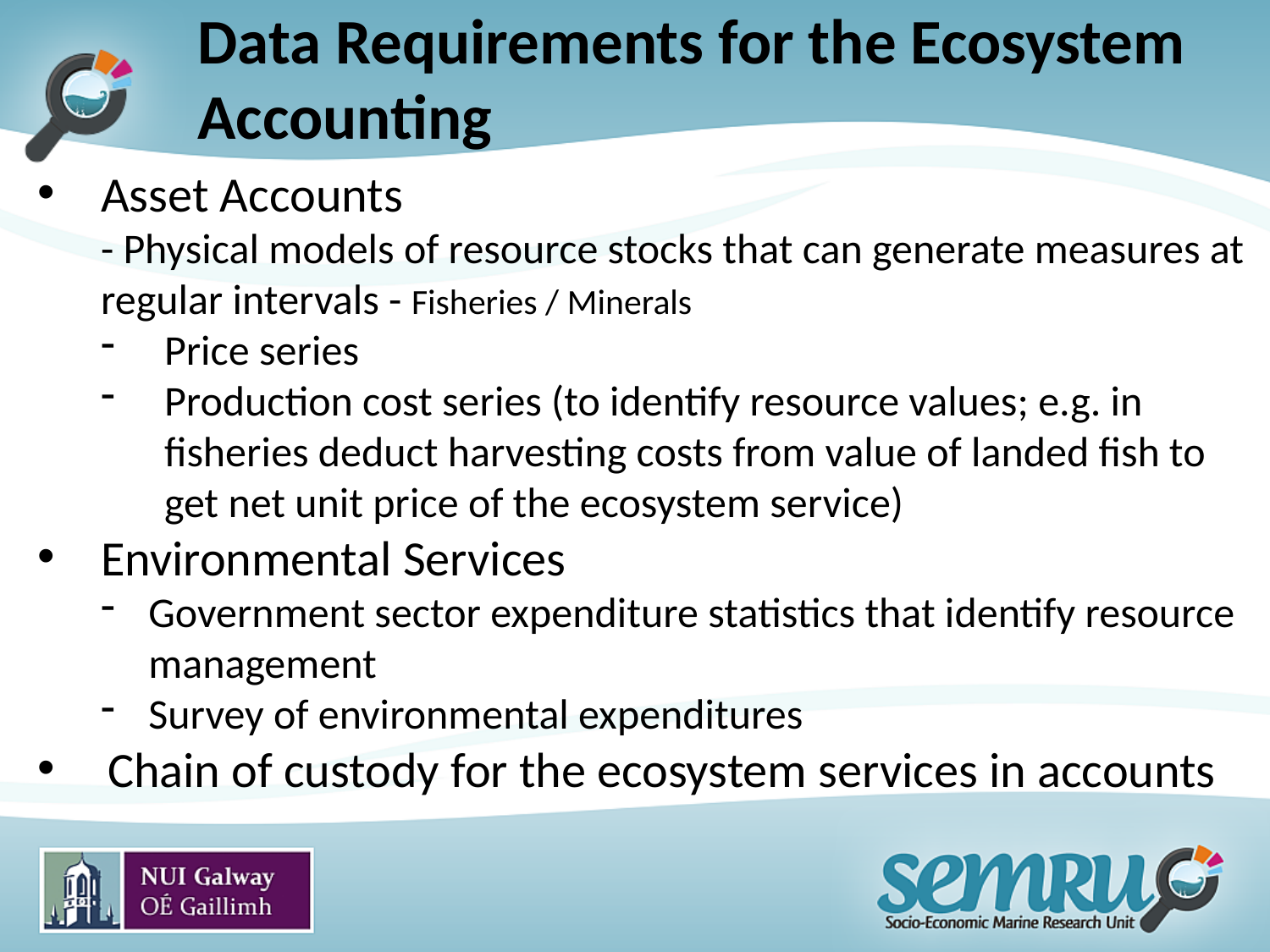

# Data Requirements for the Ecosystem Accounting
Asset Accounts
- Physical models of resource stocks that can generate measures at regular intervals - Fisheries / Minerals
Price series
Production cost series (to identify resource values; e.g. in fisheries deduct harvesting costs from value of landed fish to get net unit price of the ecosystem service)
Environmental Services
Government sector expenditure statistics that identify resource management
Survey of environmental expenditures
  Chain of custody for the ecosystem services in accounts